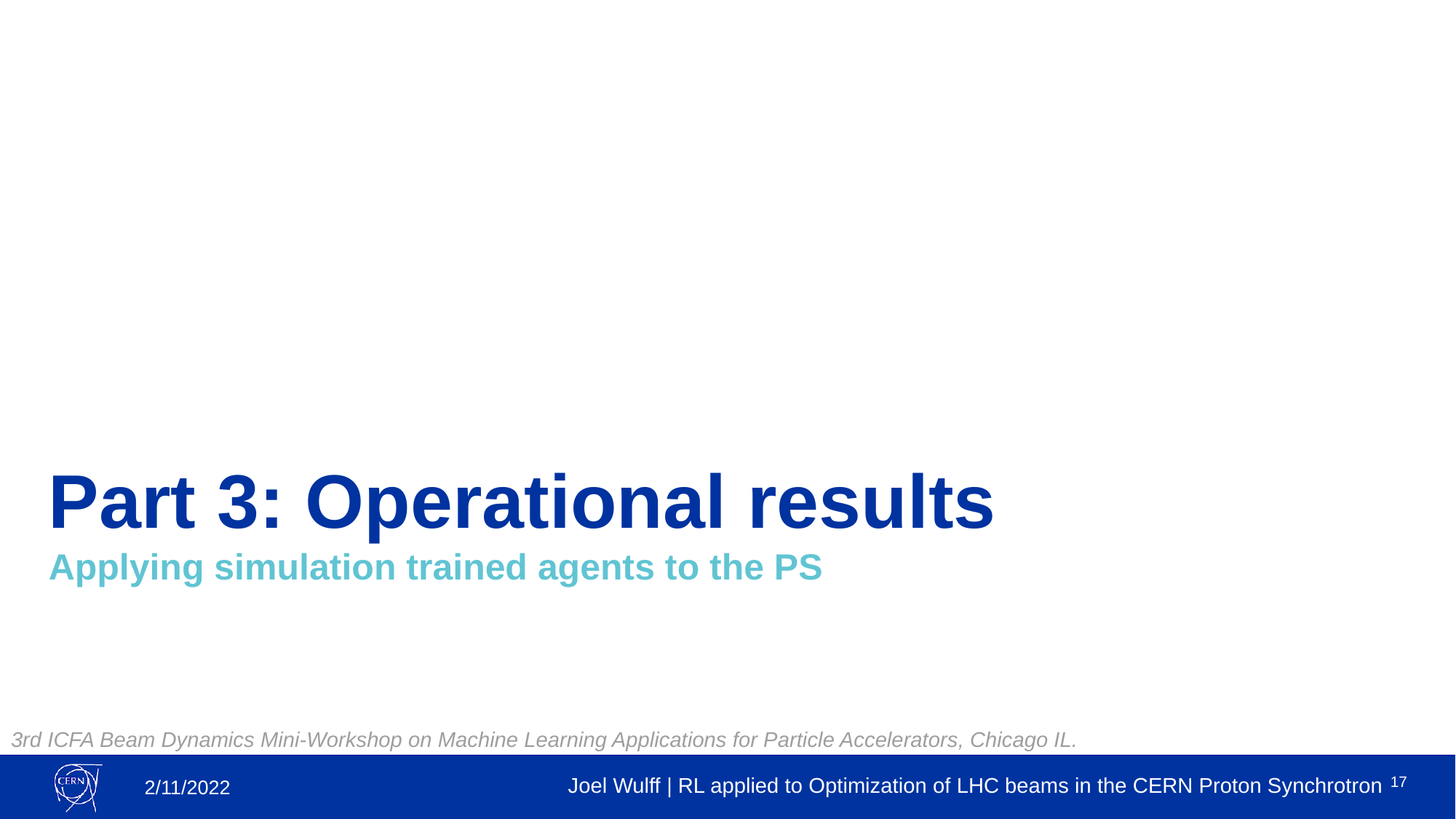

# Part 3: Operational results
Applying simulation trained agents to the PS
17